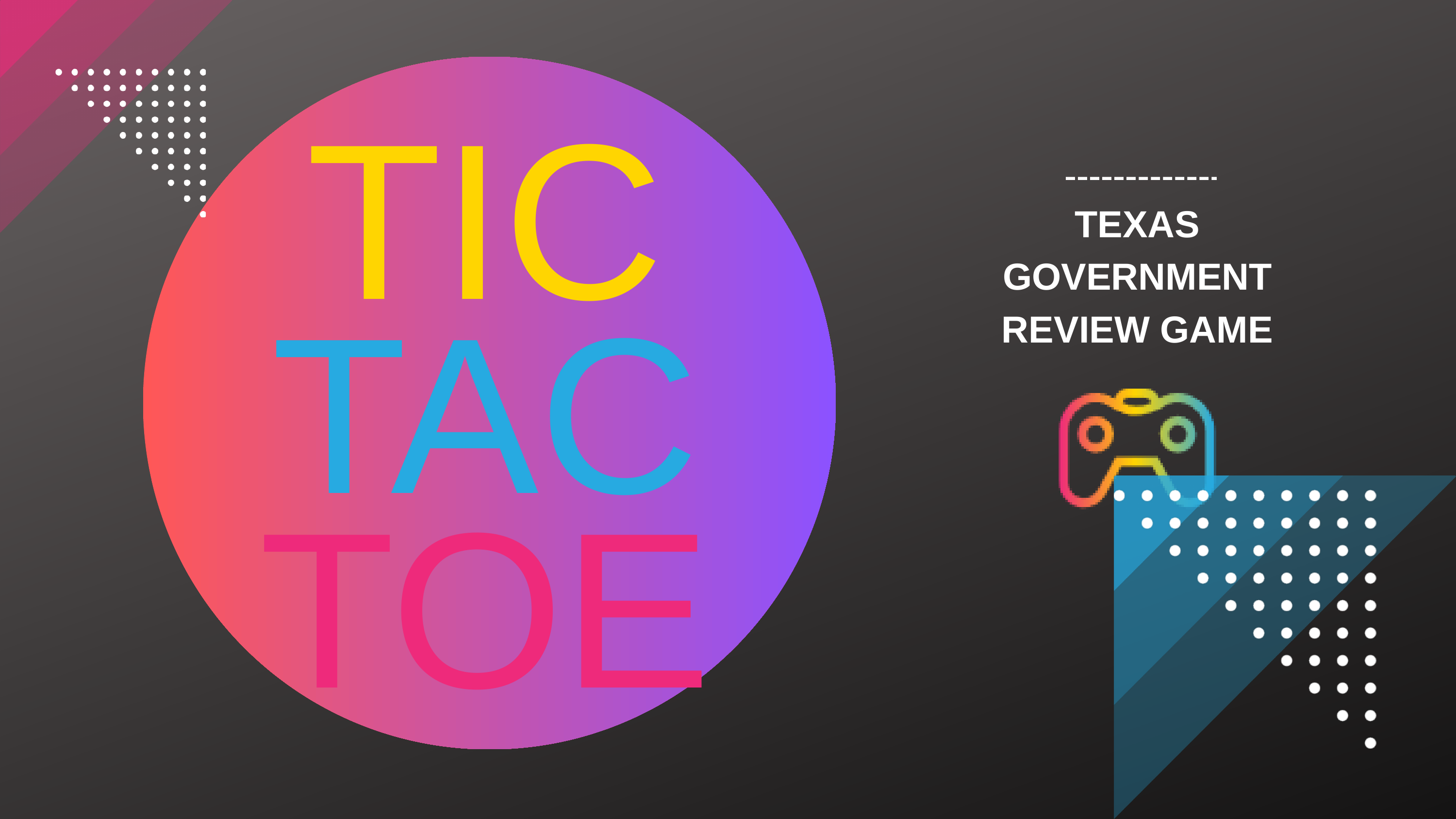

TIC

TEXAS GOVERNMENT REVIEW GAME
TAC

TOE